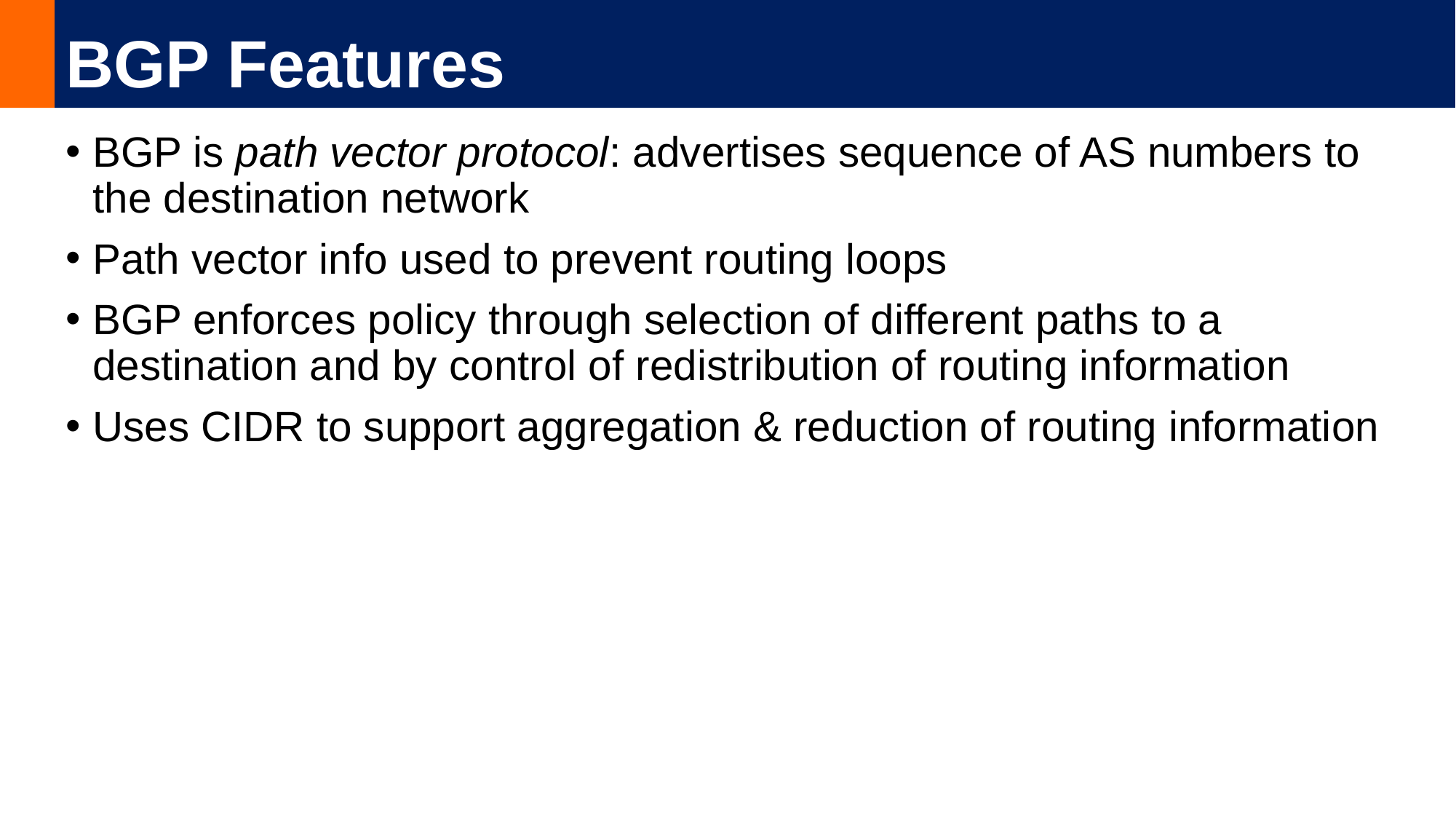

# BGP Features
BGP is path vector protocol: advertises sequence of AS numbers to the destination network
Path vector info used to prevent routing loops
BGP enforces policy through selection of different paths to a destination and by control of redistribution of routing information
Uses CIDR to support aggregation & reduction of routing information